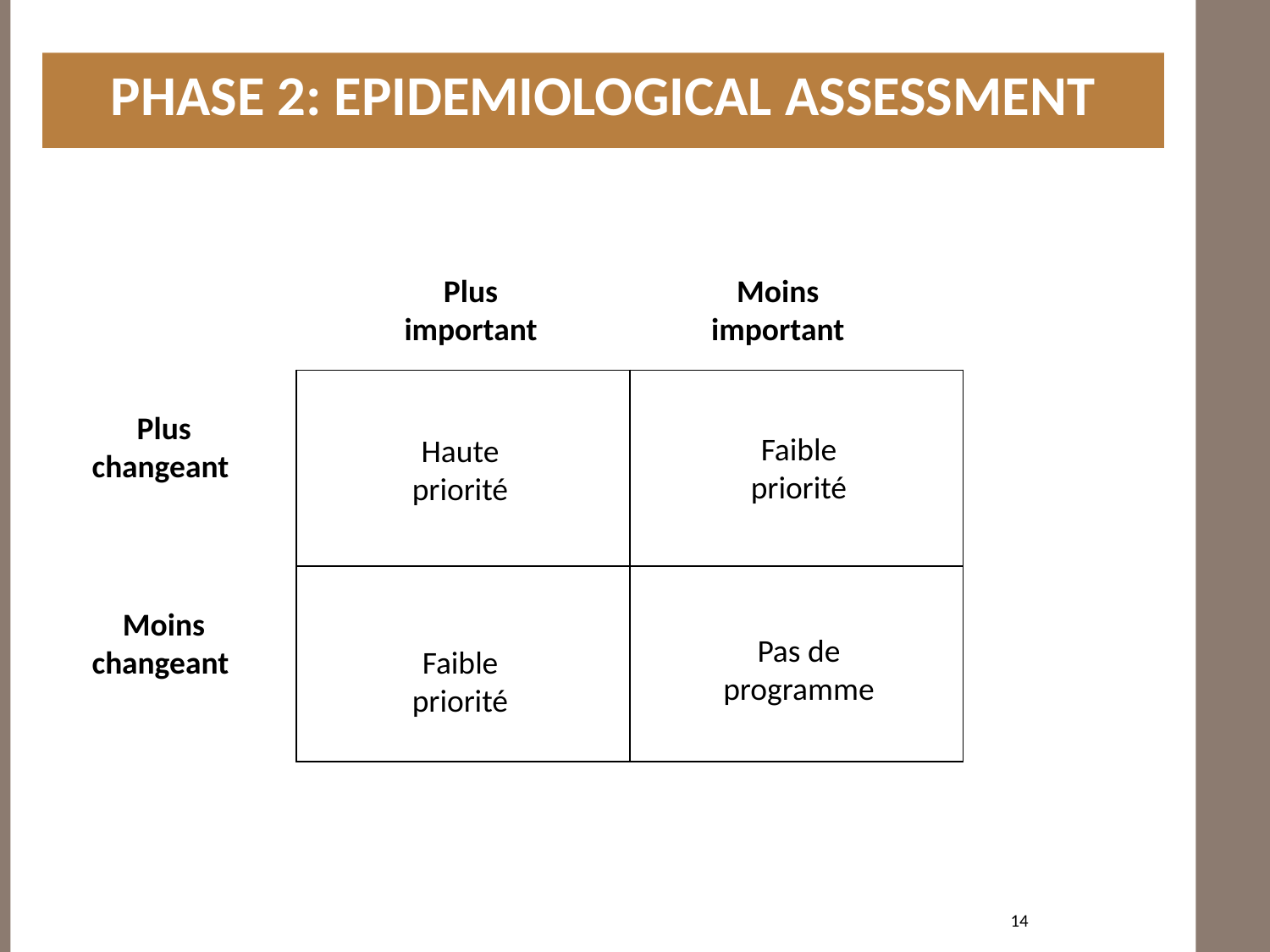

PHASE 2: EPIDEMIOLOGICAL ASSESSMENT
#
Plus important
Moins important
|  |  |
| --- | --- |
|  |  |
Plus changeant
Faible priorité
Haute priorité
Moins changeant
Pas de programme
Faible priorité
14